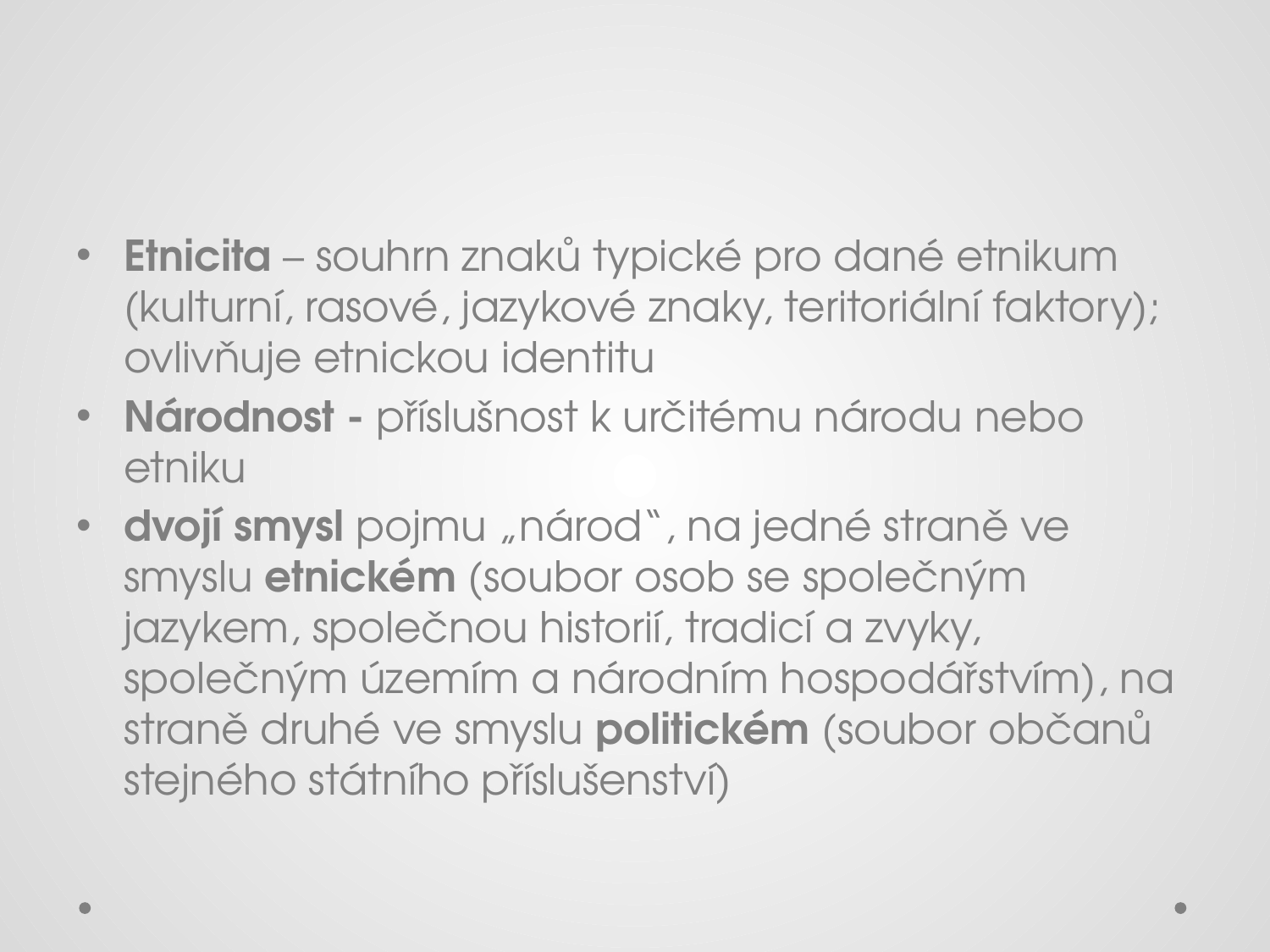

#
Etnicita – souhrn znaků typické pro dané etnikum (kulturní, rasové, jazykové znaky, teritoriální faktory); ovlivňuje etnickou identitu
Národnost - příslušnost k určitému národu nebo etniku
dvojí smysl pojmu „národ“, na jedné straně ve smyslu etnickém (soubor osob se společným jazykem, společnou historií, tradicí a zvyky, společným územím a národním hospodářstvím), na straně druhé ve smyslu politickém (soubor občanů stejného státního příslušenství)